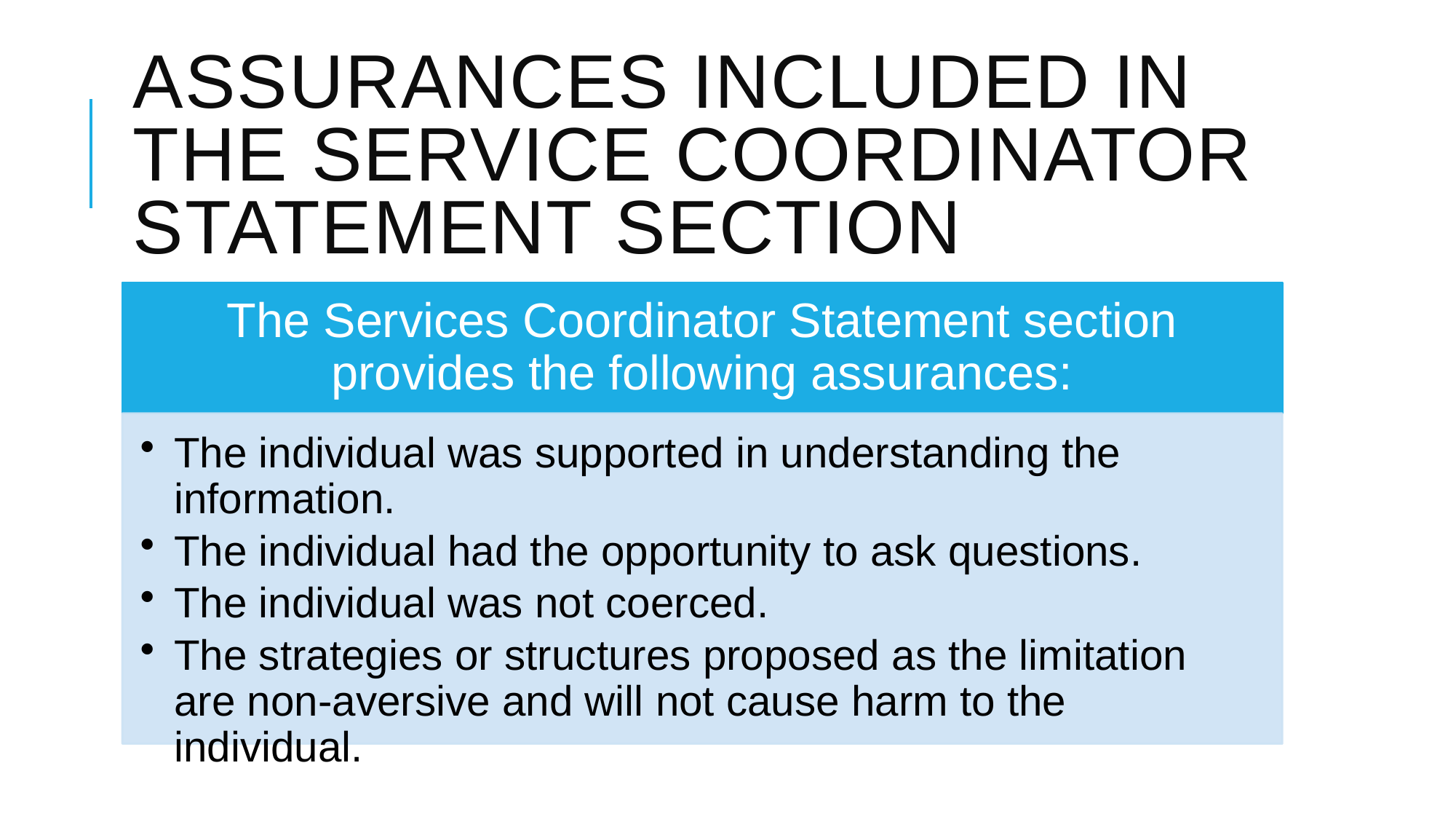

# Assurances included in the Service Coordinator statement section
The Services Coordinator Statement section provides the following assurances:
The individual was supported in understanding the information.
The individual had the opportunity to ask questions.
The individual was not coerced.
The strategies or structures proposed as the limitation are non-aversive and will not cause harm to the individual.